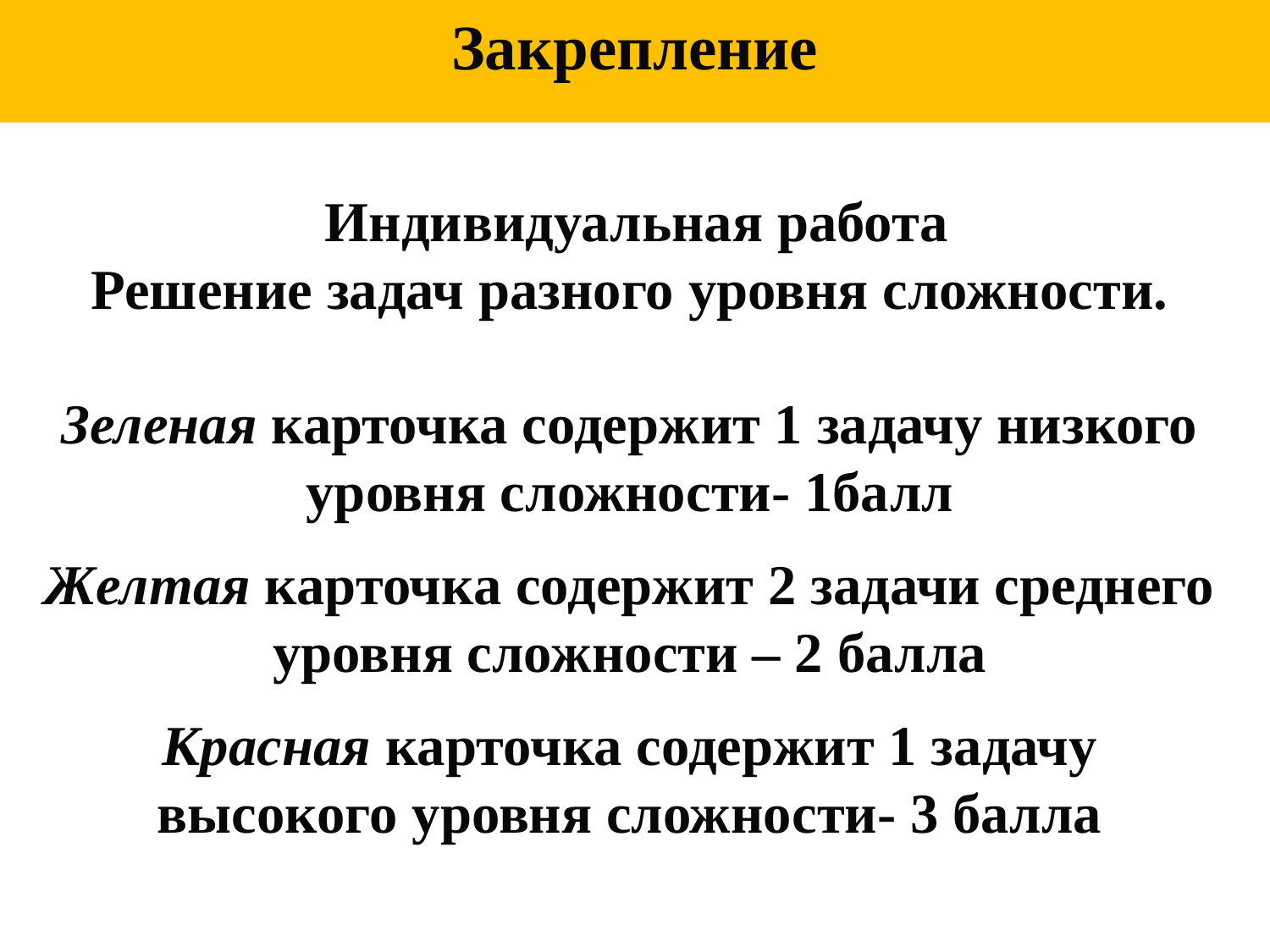

Закрепление

 Индивидуальная работа
Решение задач разного уровня сложности.

Зеленая карточка содержит 1 задачу низкого уровня сложности- 1балл

Желтая карточка содержит 2 задачи среднего уровня сложности – 2 балла

Красная карточка содержит 1 задачу высокого уровня сложности- 3 балла